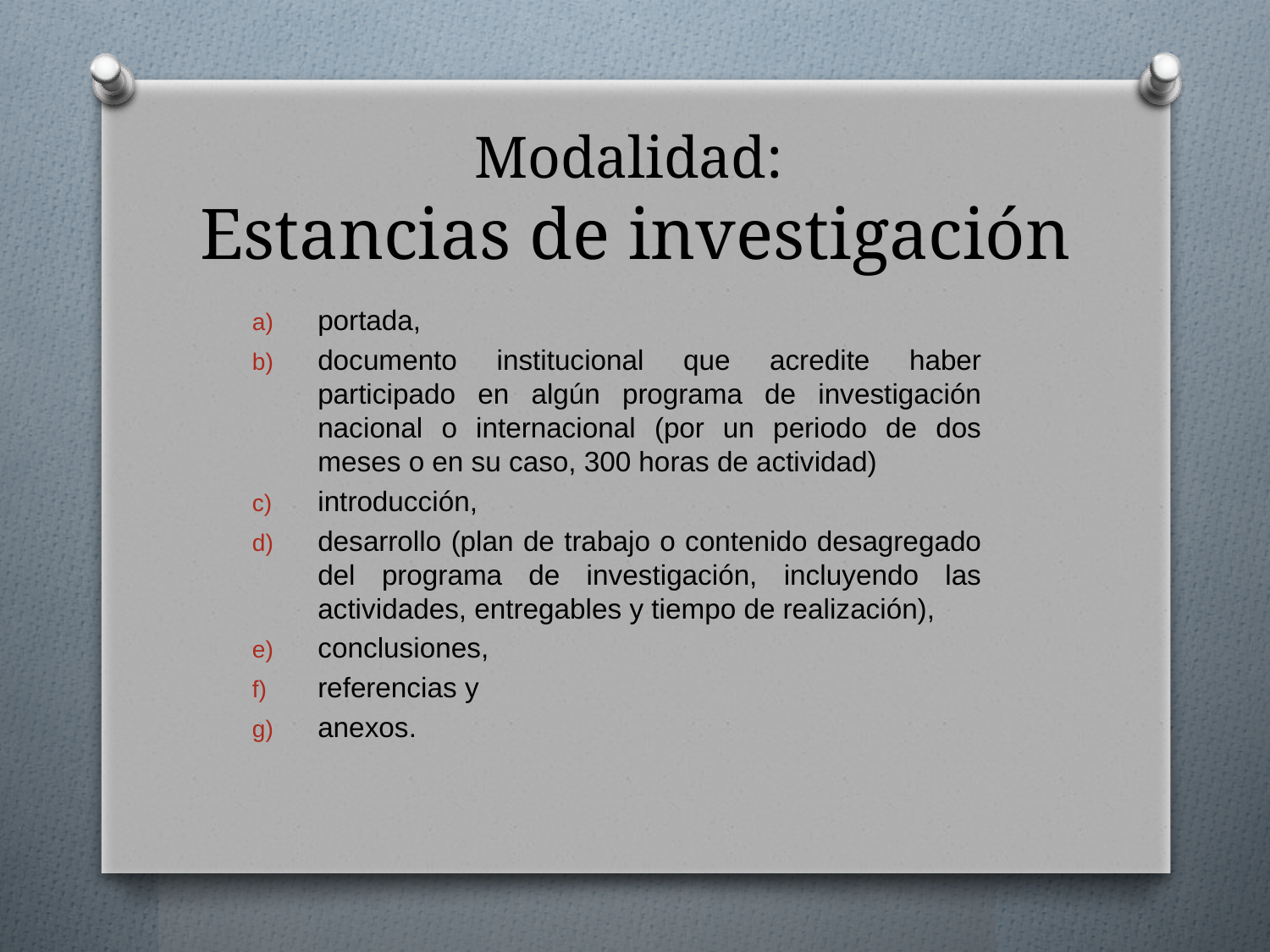

# Modalidad: Estancias de investigación

portada,
documento institucional que acredite haber participado en algún programa de investigación nacional o internacional (por un periodo de dos meses o en su caso, 300 horas de actividad)
introducción,
desarrollo (plan de trabajo o contenido desagregado del programa de investigación, incluyendo las actividades, entregables y tiempo de realización),
conclusiones,
referencias y
anexos.